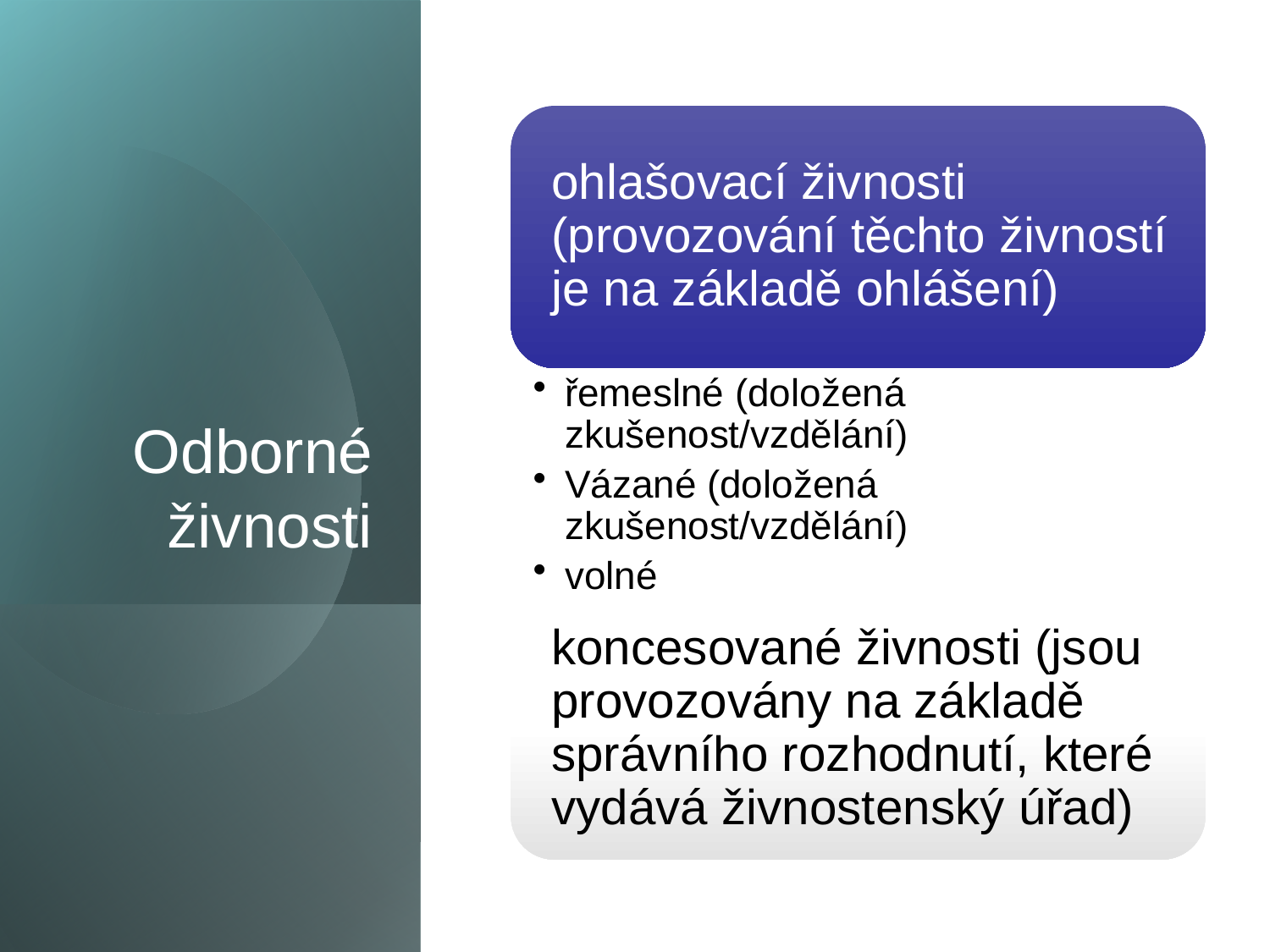

ohlašovací živnosti (provozování těchto živností je na základě ohlášení)
řemeslné (doložená zkušenost/vzdělání)
Vázané (doložená zkušenost/vzdělání)
volné
koncesované živnosti (jsou provozovány na základě správního rozhodnutí, které vydává živnostenský úřad)

# Odborné živnosti